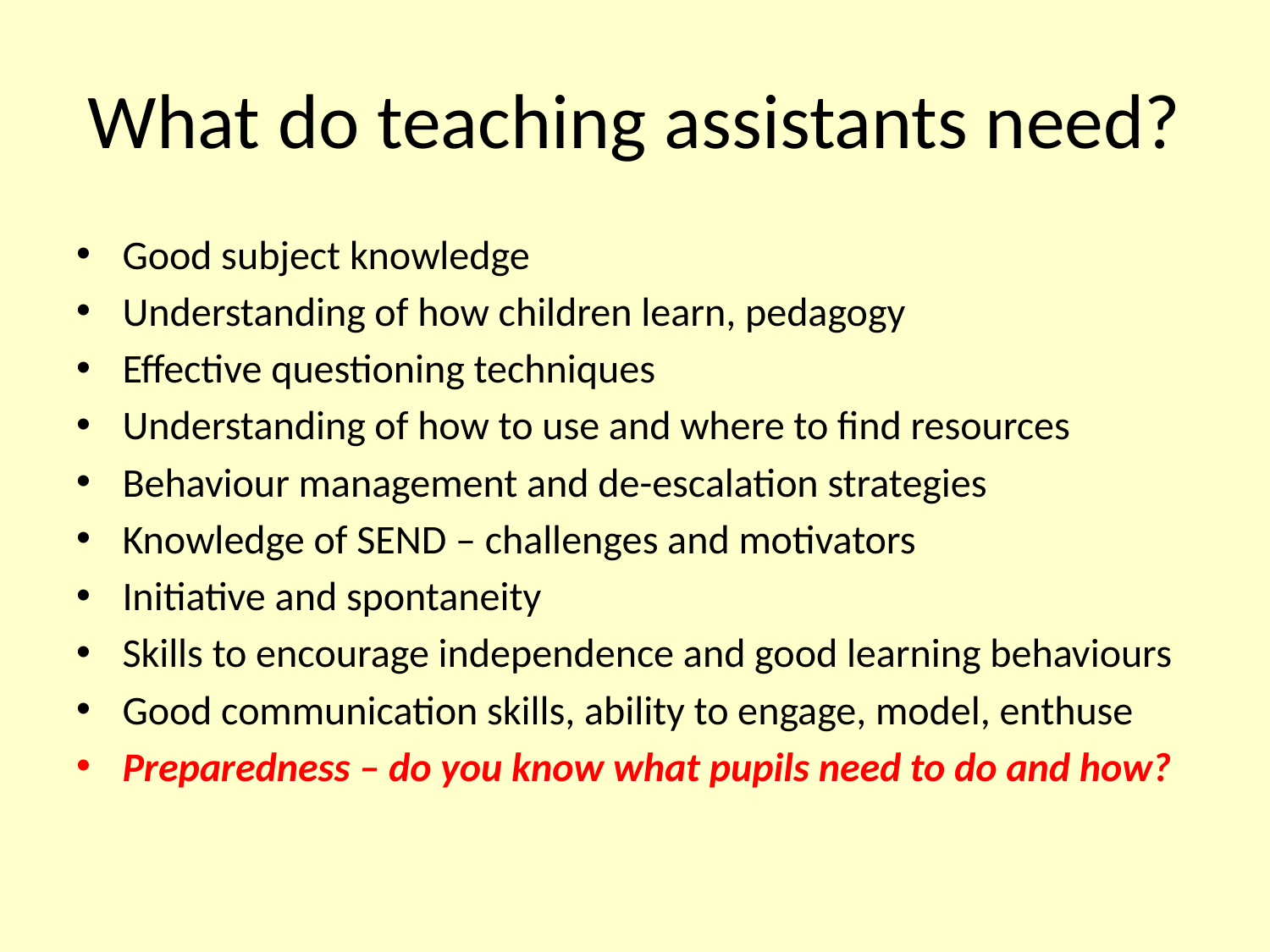

# What do teaching assistants need?
Good subject knowledge
Understanding of how children learn, pedagogy
Effective questioning techniques
Understanding of how to use and where to find resources
Behaviour management and de-escalation strategies
Knowledge of SEND – challenges and motivators
Initiative and spontaneity
Skills to encourage independence and good learning behaviours
Good communication skills, ability to engage, model, enthuse
Preparedness – do you know what pupils need to do and how?